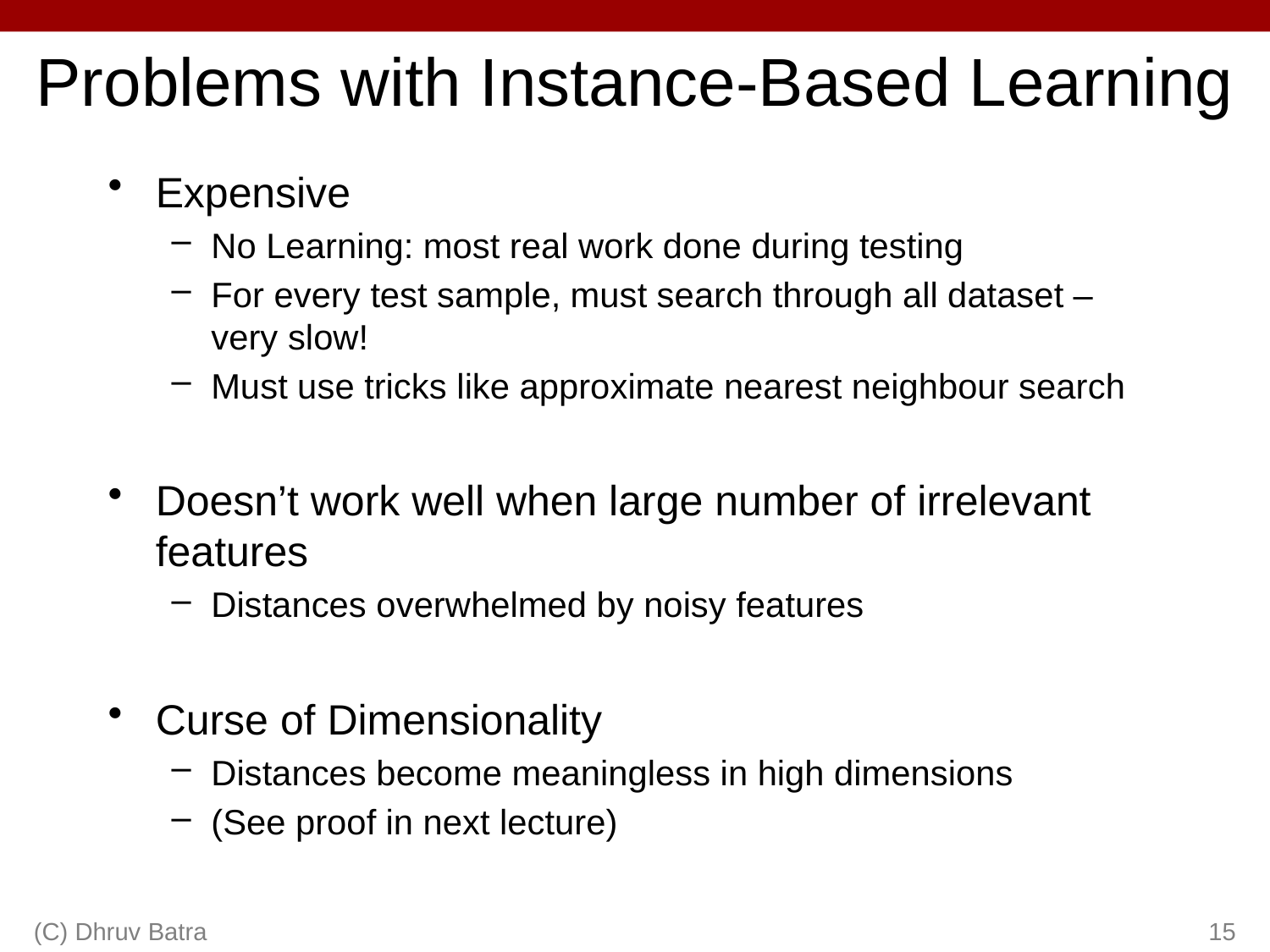

# Problems with Instance-Based Learning
Expensive
No Learning: most real work done during testing
For every test sample, must search through all dataset – very slow!
Must use tricks like approximate nearest neighbour search

Doesn’t work well when large number of irrelevant features
Distances overwhelmed by noisy features

Curse of Dimensionality
Distances become meaningless in high dimensions
(See proof in next lecture)
(C) Dhruv Batra
15